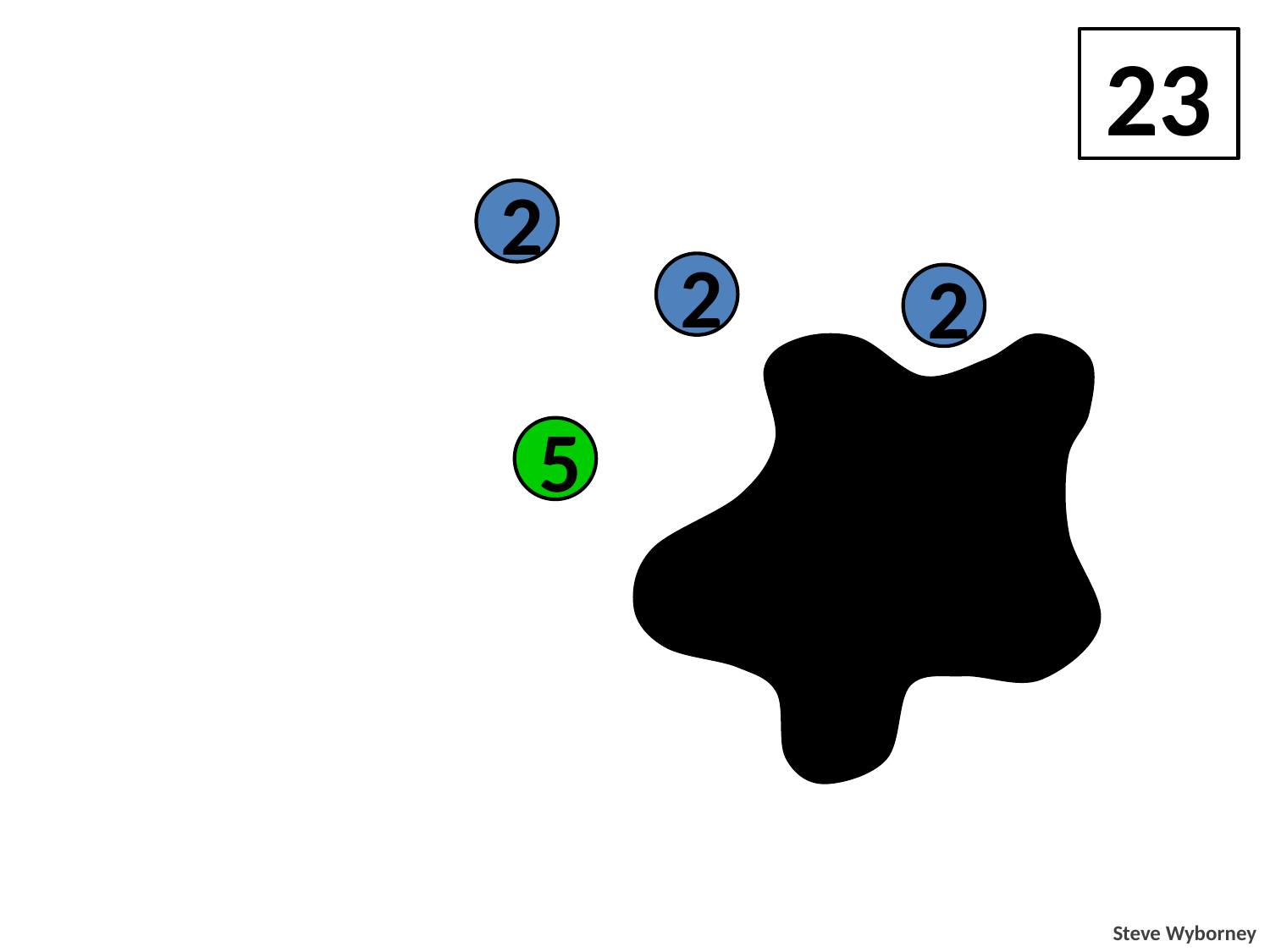

23
2
2
2

2
5
5
5
Steve Wyborney